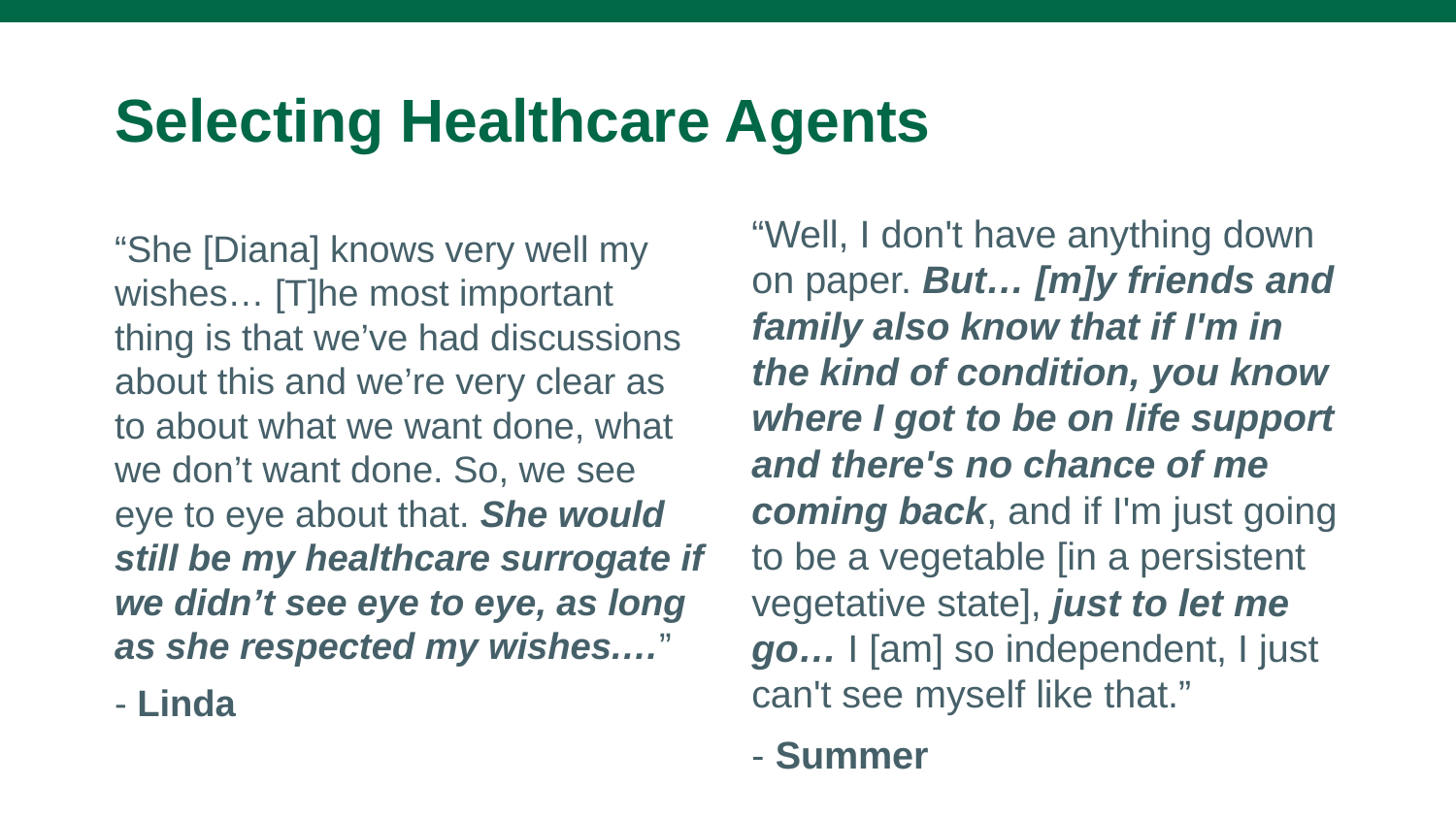

# Selecting Healthcare Agents
“Well, I don't have anything down on paper. But… [m]y friends and family also know that if I'm in the kind of condition, you know where I got to be on life support and there's no chance of me coming back, and if I'm just going to be a vegetable [in a persistent vegetative state], just to let me go… I [am] so independent, I just can't see myself like that.”
- Summer
“She [Diana] knows very well my wishes… [T]he most important thing is that we’ve had discussions about this and we’re very clear as to about what we want done, what we don’t want done. So, we see eye to eye about that. She would still be my healthcare surrogate if we didn’t see eye to eye, as long as she respected my wishes.…”
- Linda